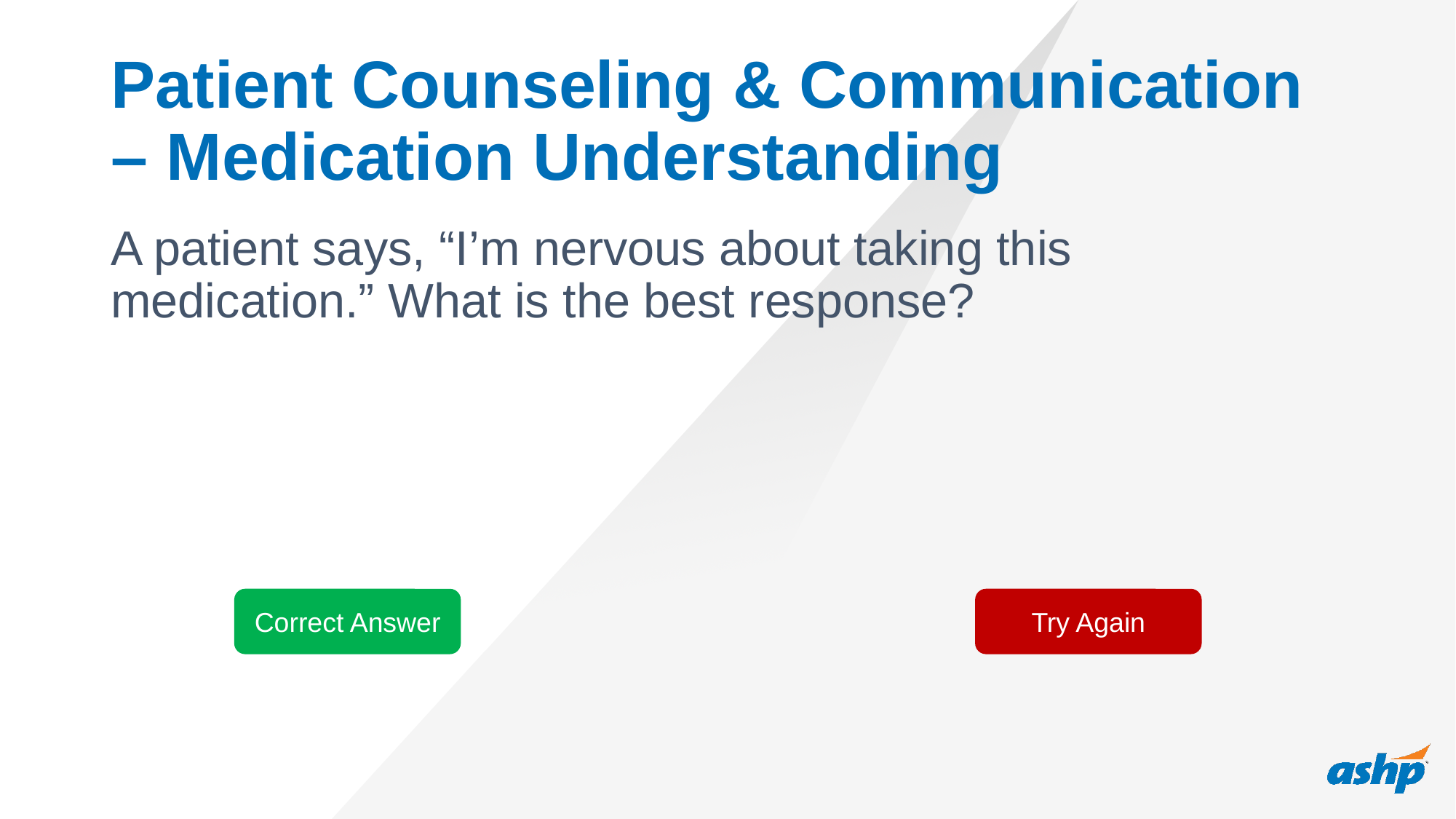

# Patient Counseling & Communication – Medication Understanding
A patient says, “I’m nervous about taking this medication.” What is the best response?
Correct Answer
Try Again